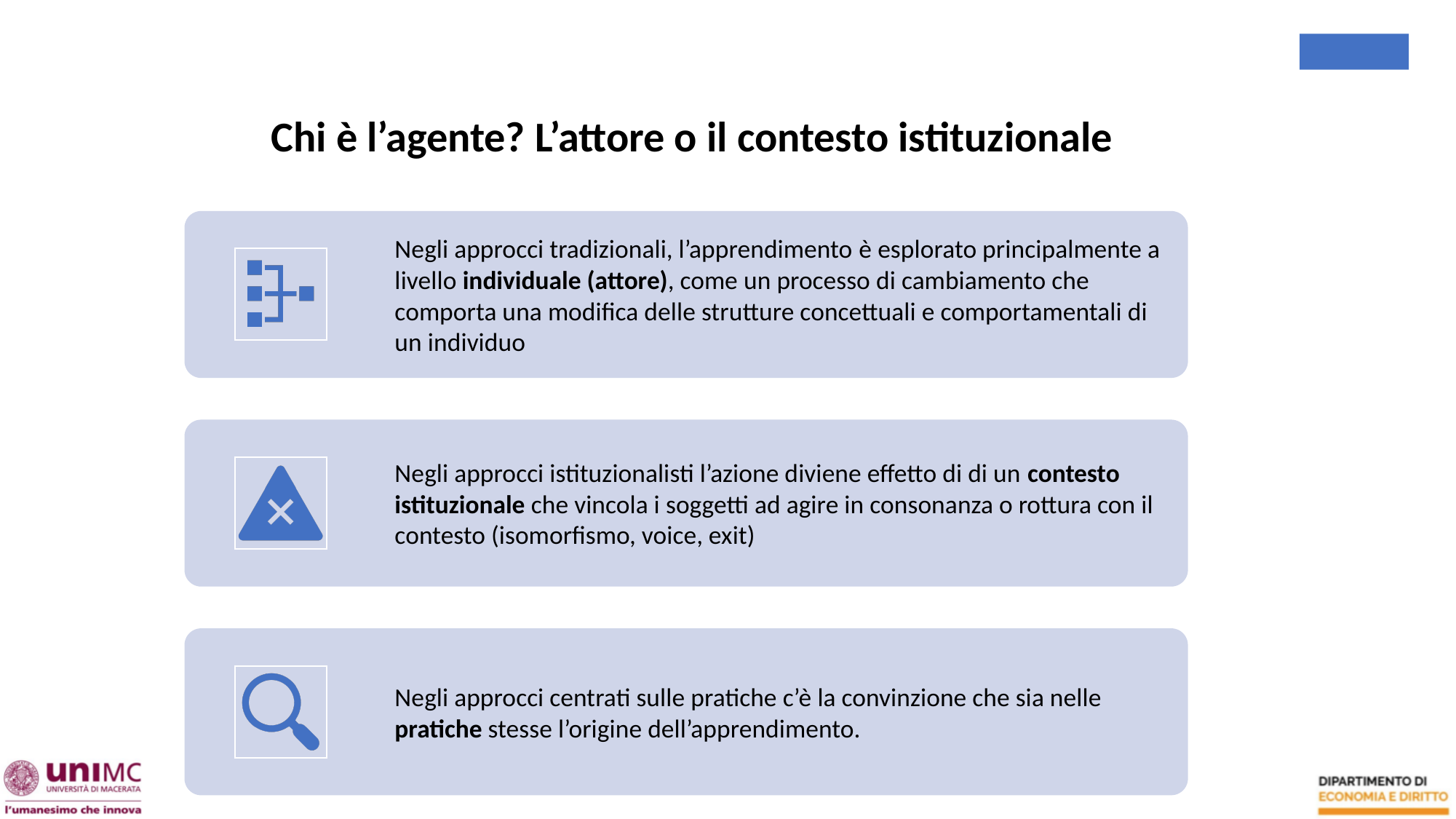

Chi è l’agente? L’attore o il contesto istituzionale
Negli approcci tradizionali, l’apprendimento è esplorato principalmente a livello individuale (attore), come un processo di cambiamento che comporta una modifica delle strutture concettuali e comportamentali di un individuo
Negli approcci istituzionalisti l’azione diviene effetto di di un contesto istituzionale che vincola i soggetti ad agire in consonanza o rottura con il contesto (isomorfismo, voice, exit)
Negli approcci centrati sulle pratiche c’è la convinzione che sia nelle pratiche stesse l’origine dell’apprendimento.